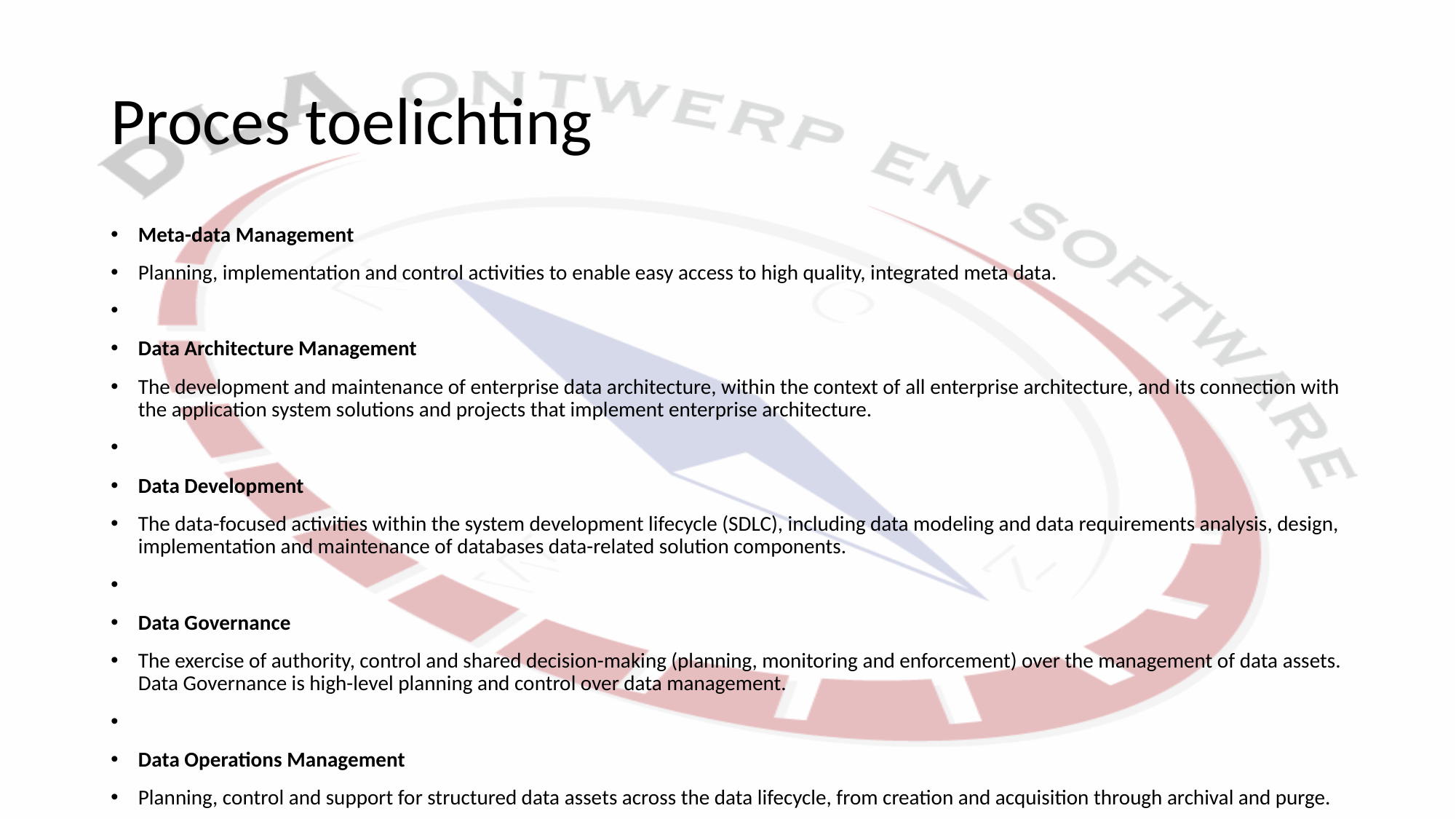

# Proces toelichting
Meta-data Management
Planning, implementation and control activities to enable easy access to high quality, integrated meta data.

Data Architecture Management
The development and maintenance of enterprise data architecture, within the context of all enterprise architecture, and its connection with the application system solutions and projects that implement enterprise architecture.

Data Development
The data-focused activities within the system development lifecycle (SDLC), including data modeling and data requirements analysis, design, implementation and maintenance of databases data-related solution components.

Data Governance
The exercise of authority, control and shared decision-making (planning, monitoring and enforcement) over the management of data assets. Data Governance is high-level planning and control over data management.

Data Operations Management
Planning, control and support for structured data assets across the data lifecycle, from creation and acquisition through archival and purge.